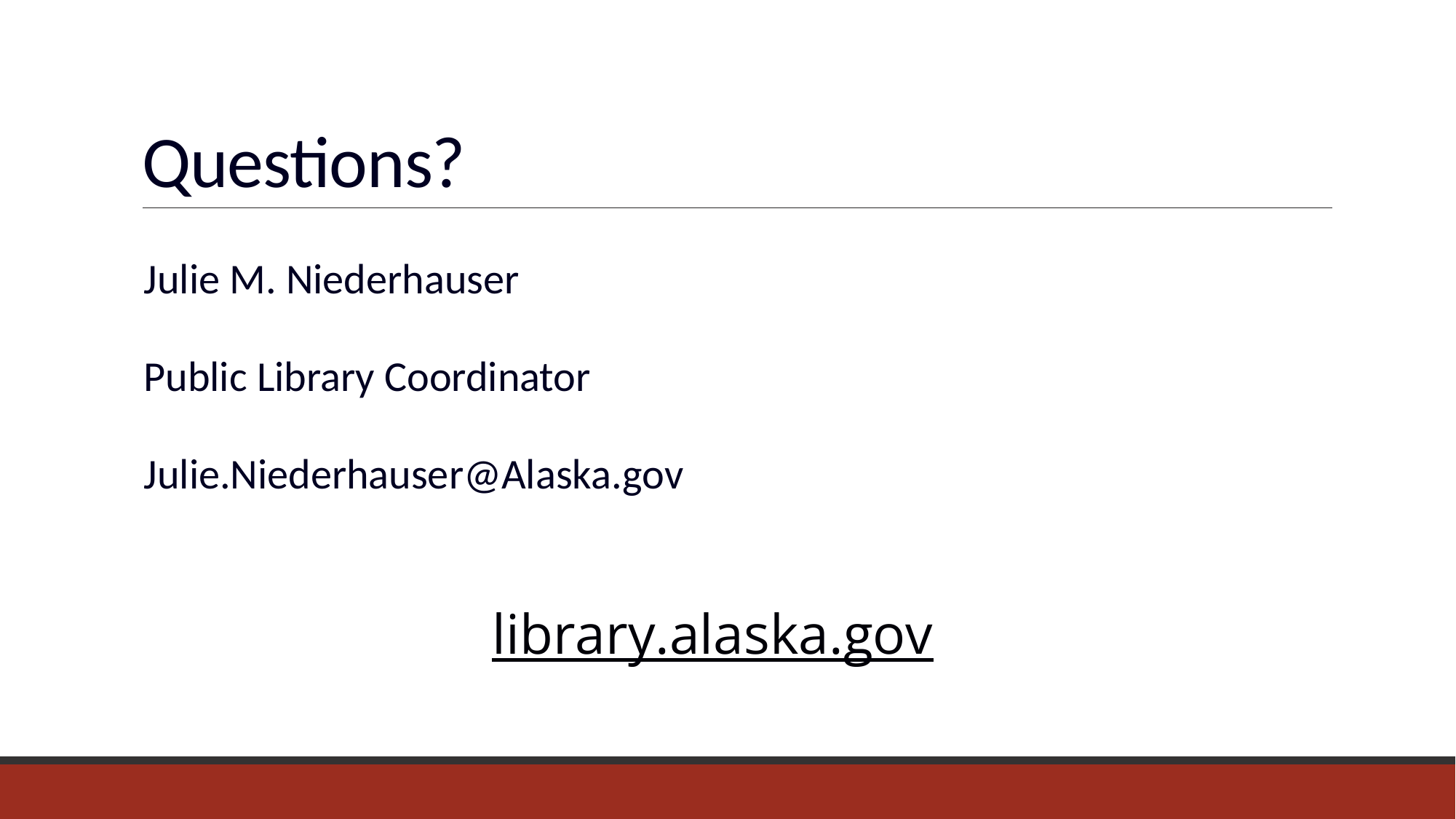

# Questions?
Julie M. Niederhauser
Public Library Coordinator
Julie.Niederhauser@Alaska.gov
library.alaska.gov